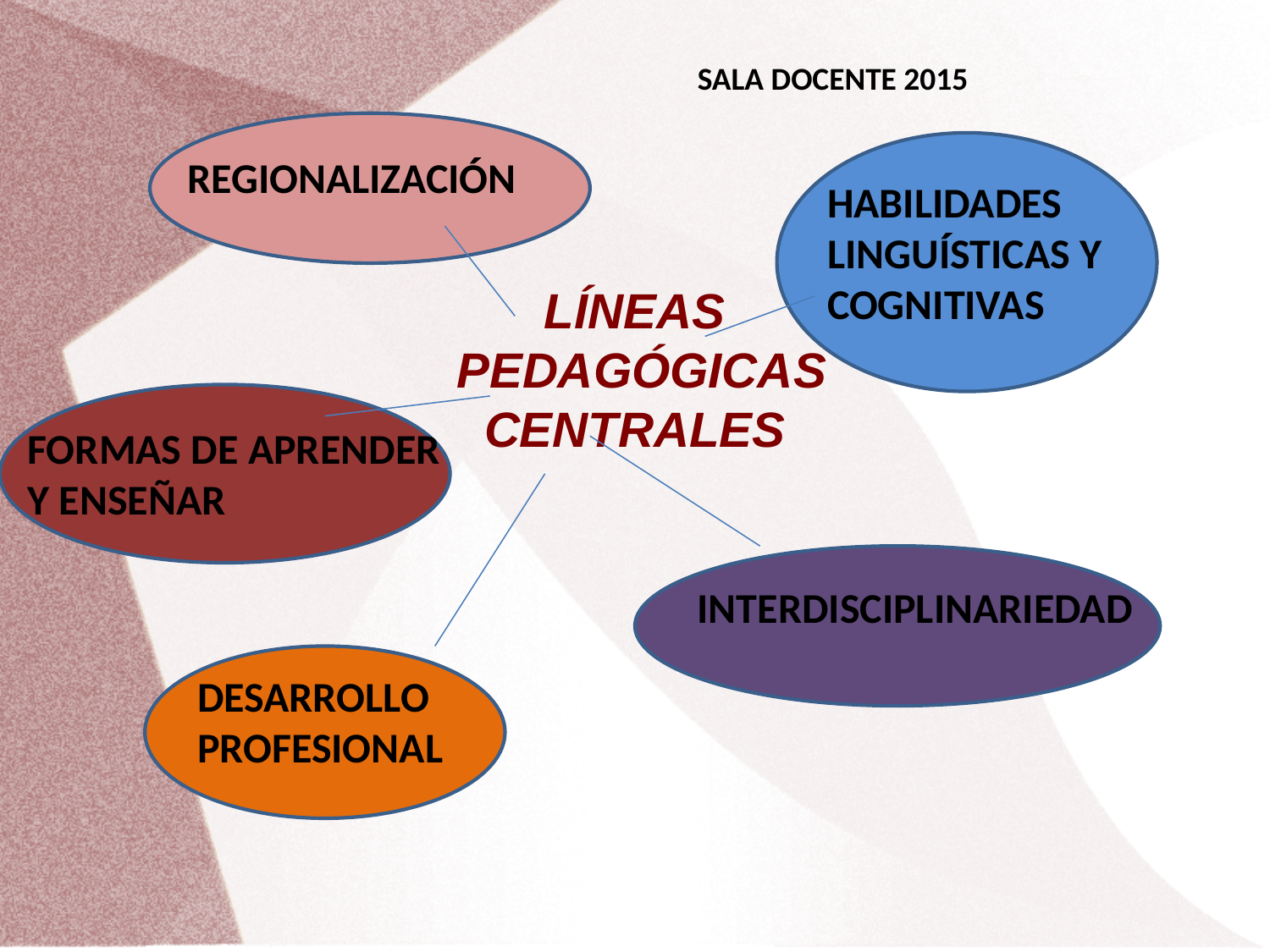

SALA DOCENTE 2015

REGIONALIZACIÓN
HABILIDADES LINGUÍSTICAS Y COGNITIVAS
# LÍNEAS PEDAGÓGICAS CENTRALES

FORMAS DE APRENDER Y ENSEÑAR

INTERDISCIPLINARIEDAD

DESARROLLO PROFESIONAL